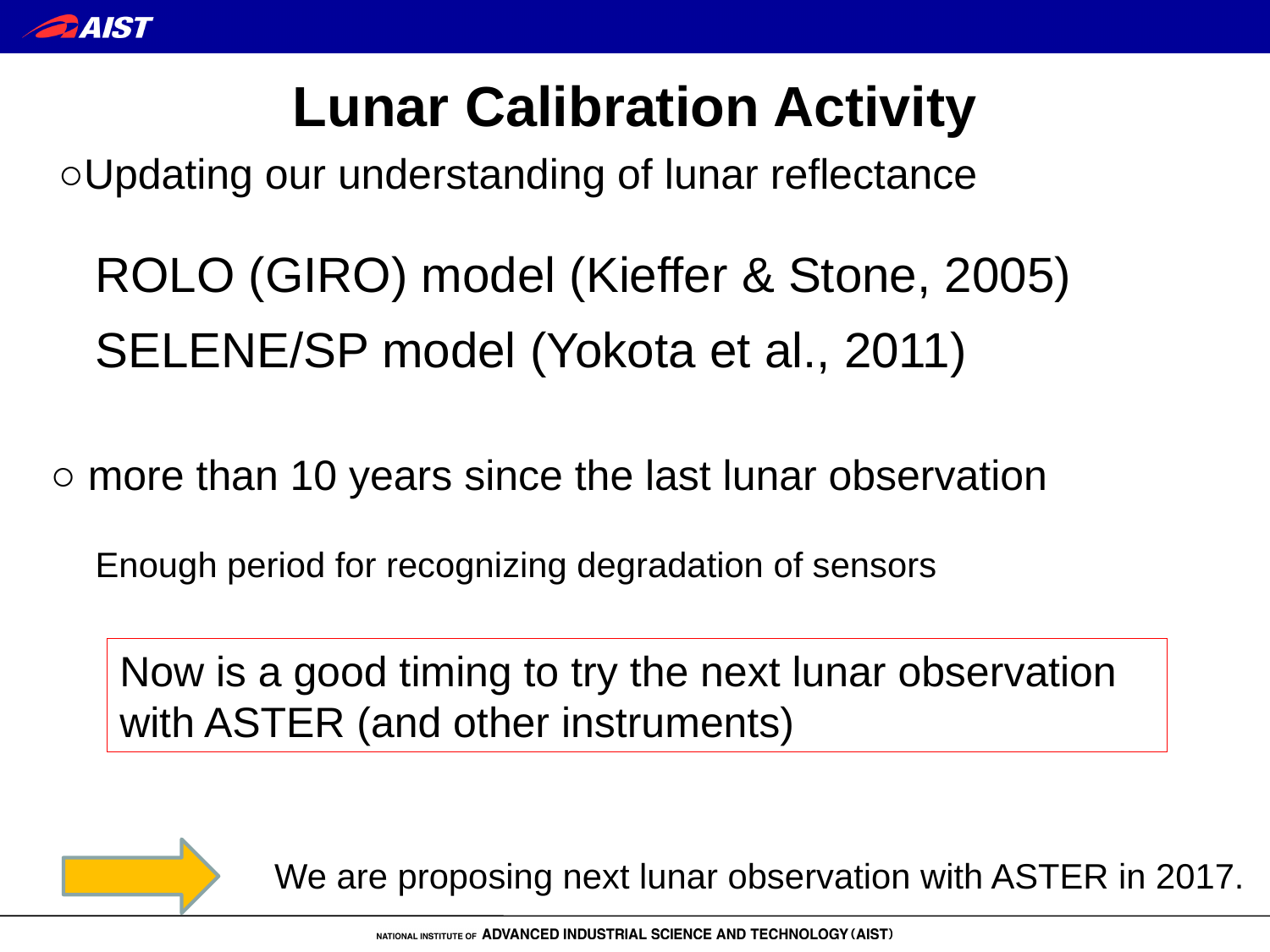

Lunar Calibration Activity
○Updating our understanding of lunar reflectance
ROLO (GIRO) model (Kieffer & Stone, 2005)
SELENE/SP model (Yokota et al., 2011)
○ more than 10 years since the last lunar observation
Enough period for recognizing degradation of sensors
Now is a good timing to try the next lunar observation with ASTER (and other instruments)

We are proposing next lunar observation with ASTER in 2017.